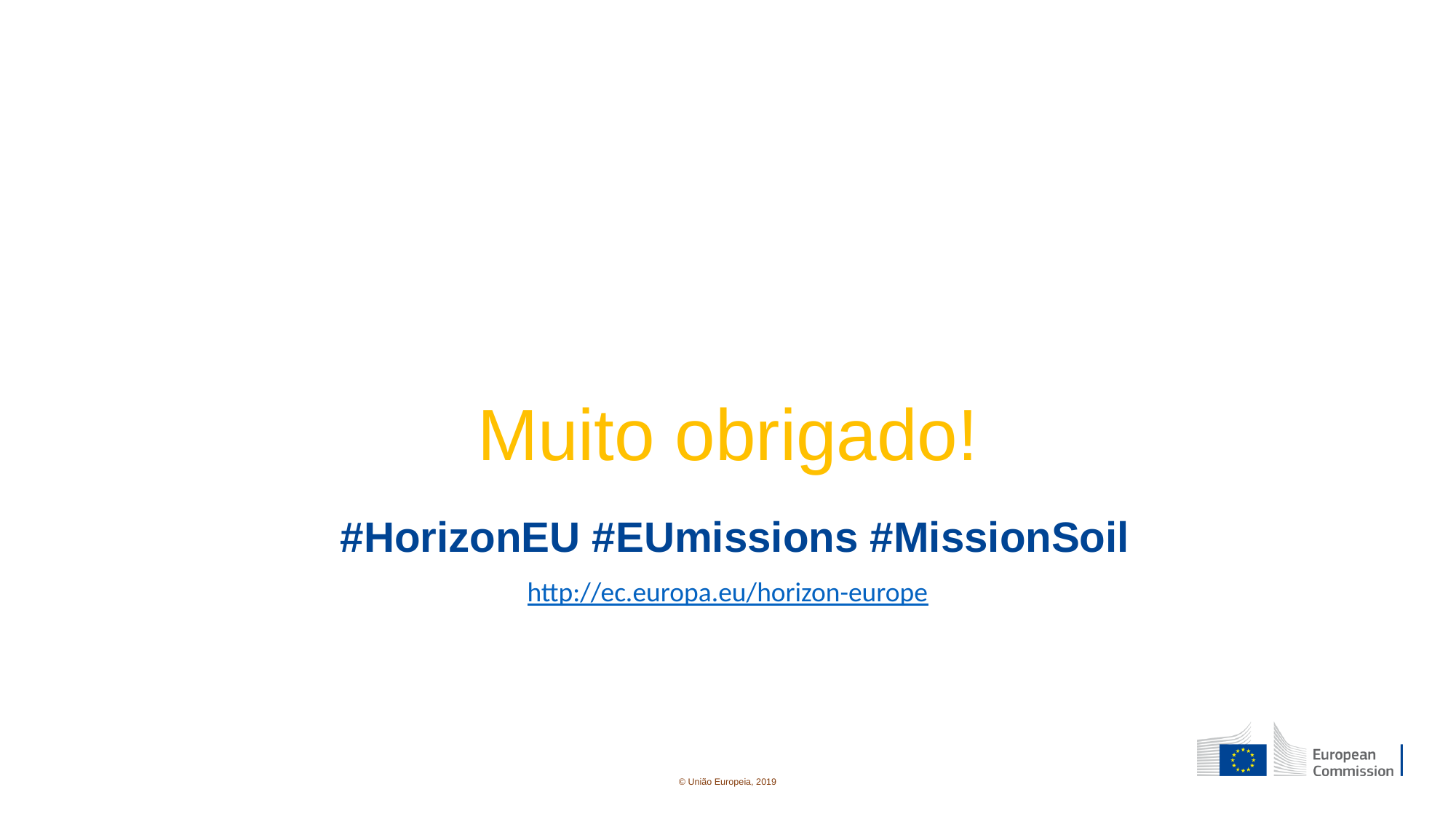

Muito obrigado!

#HorizonEU #EUmissions #MissionSoil
http://ec.europa.eu/horizon-europe
© União Europeia, 2019